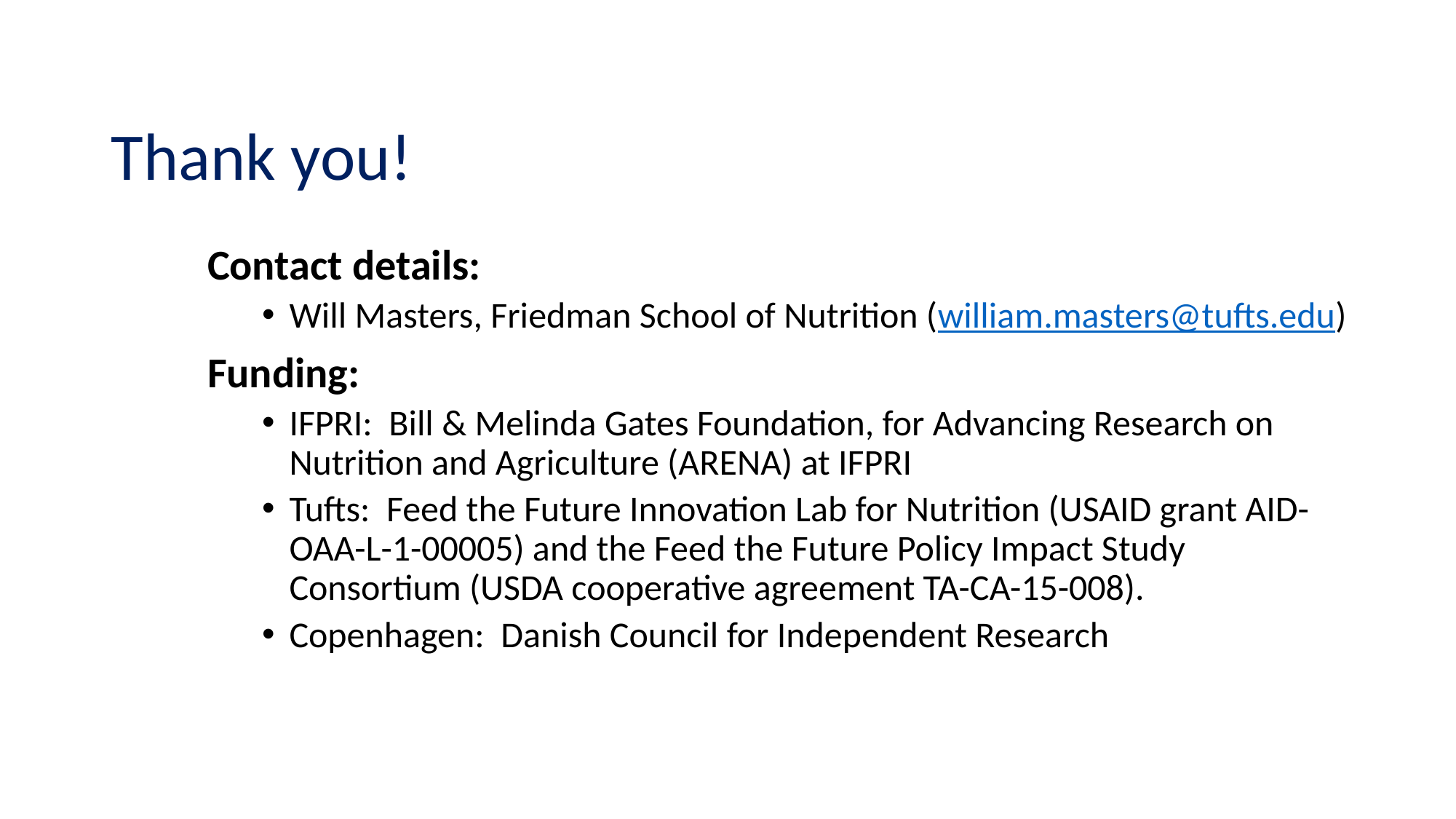

# Thank you!
Contact details:
Will Masters, Friedman School of Nutrition (william.masters@tufts.edu)
Funding:
IFPRI:  Bill & Melinda Gates Foundation, for Advancing Research on Nutrition and Agriculture (ARENA) at IFPRI
Tufts:  Feed the Future Innovation Lab for Nutrition (USAID grant AID-OAA-L-1-00005) and the Feed the Future Policy Impact Study Consortium (USDA cooperative agreement TA-CA-15-008).
Copenhagen:  Danish Council for Independent Research